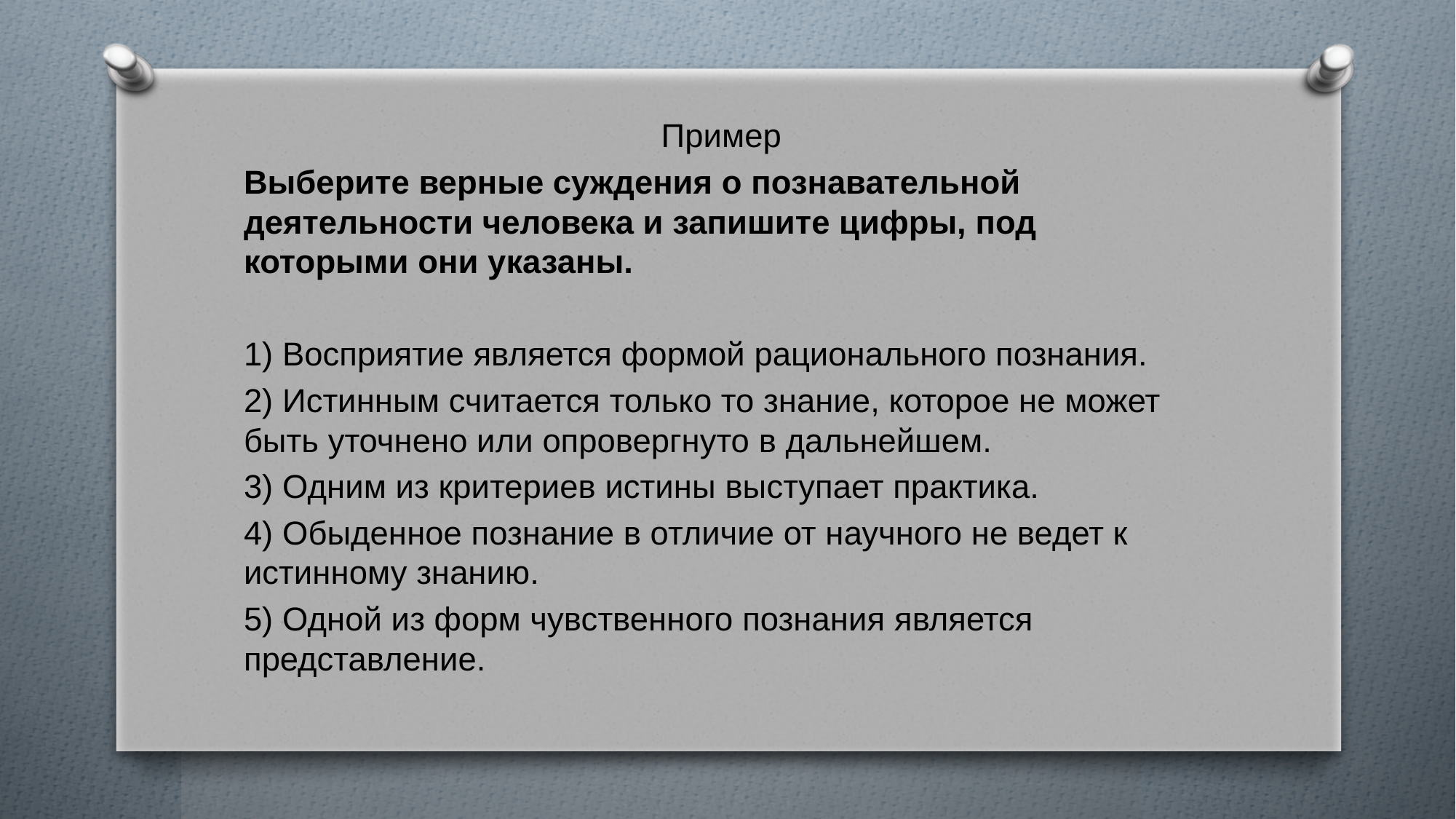

Пример
Выберите верные суждения о познавательной деятельности человека и запишите цифры, под которыми они указаны.

1) Восприятие является формой рационального познания.
2) Истинным считается только то знание, которое не может быть уточнено или опровергнуто в дальнейшем.
3) Одним из критериев истины выступает практика.
4) Обыденное познание в отличие от научного не ведет к истинному знанию.
5) Одной из форм чувственного познания является представление.